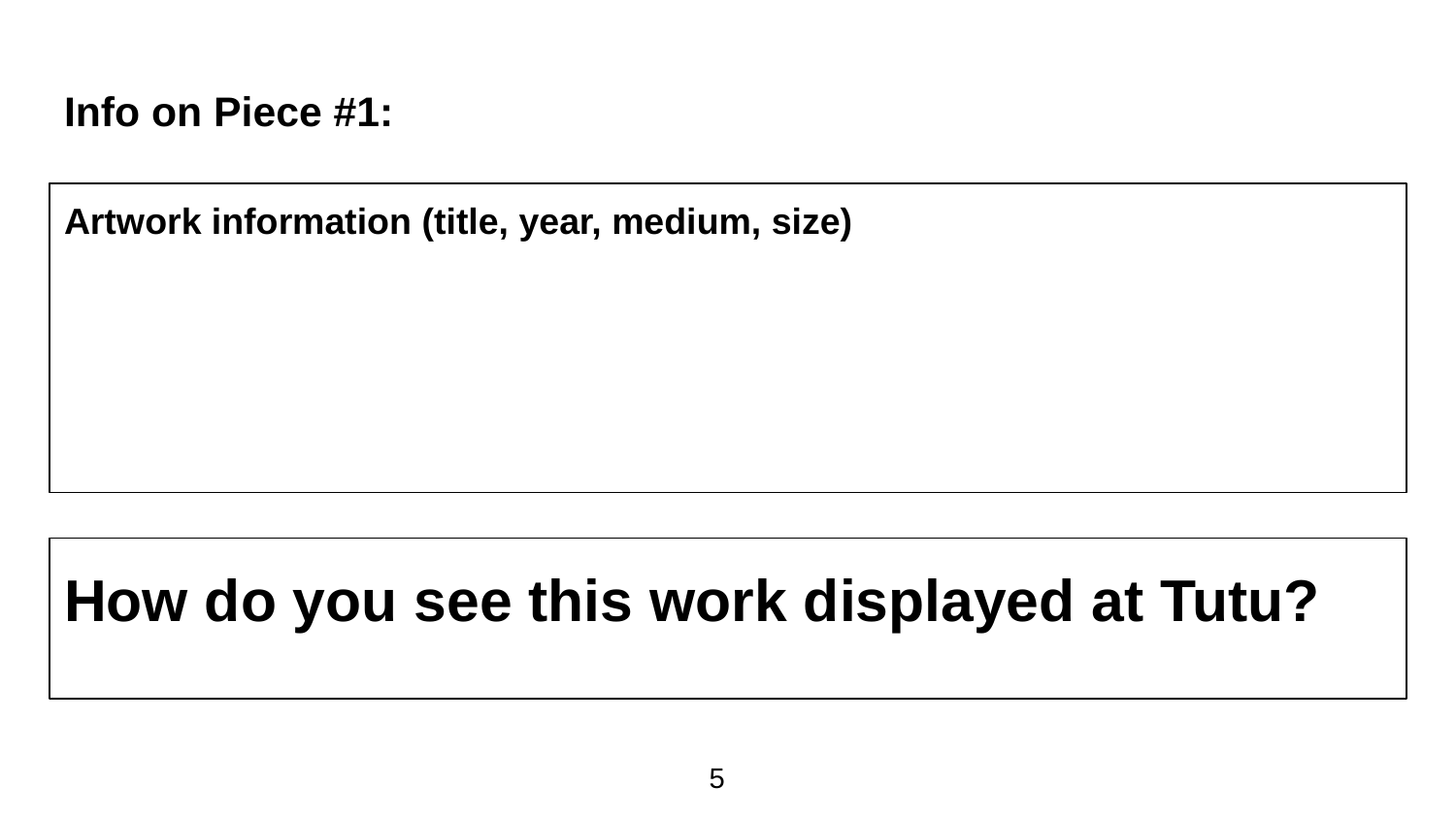

# Info on Piece #1:
Artwork information (title, year, medium, size)

How do you see this work displayed at Tutu?

5